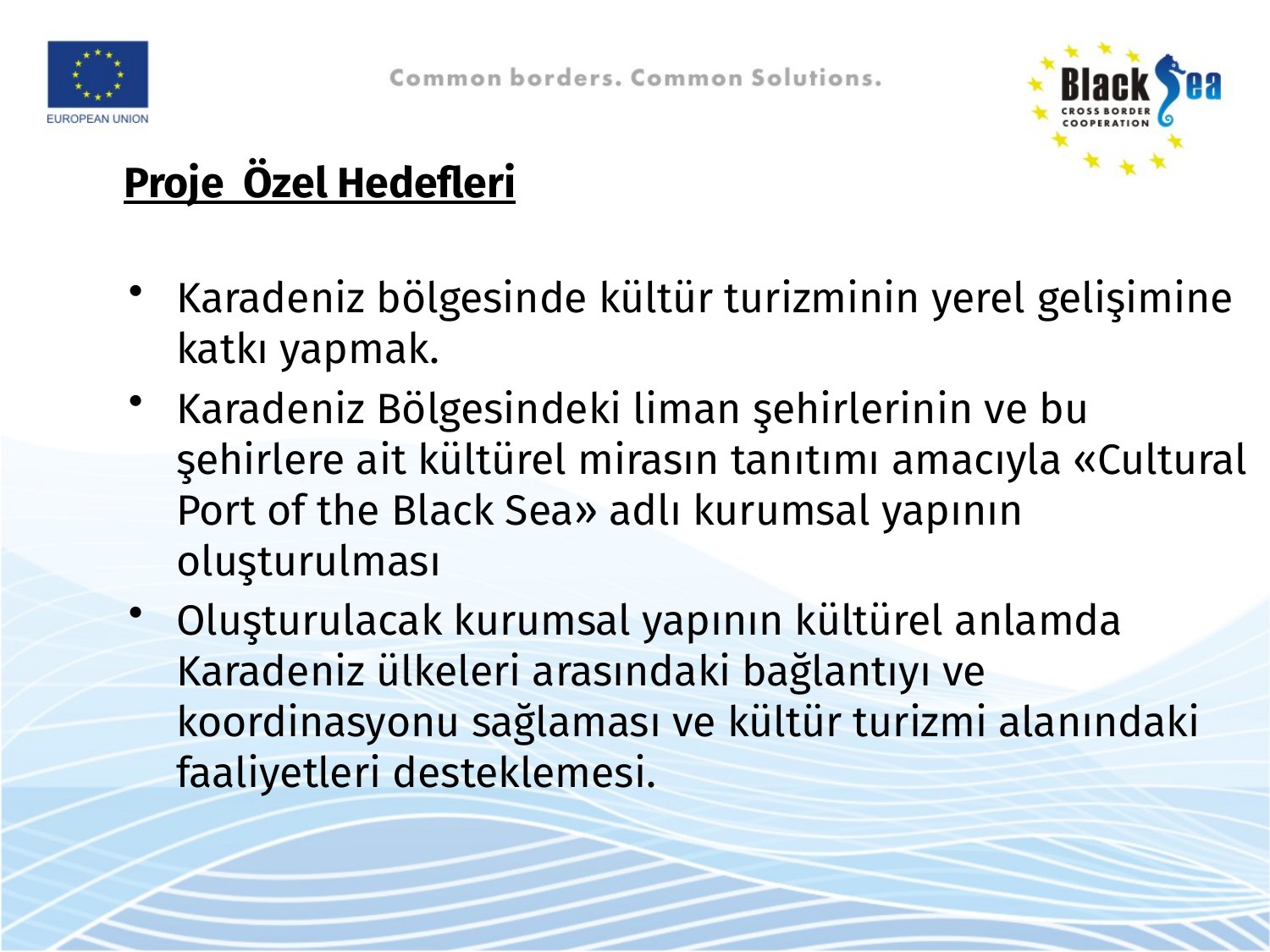

# Proje  Özel Hedefleri
Karadeniz bölgesinde kültür turizminin yerel gelişimine katkı yapmak.
Karadeniz Bölgesindeki liman şehirlerinin ve bu şehirlere ait kültürel mirasın tanıtımı amacıyla «Cultural Port of the Black Sea» adlı kurumsal yapının oluşturulması
Oluşturulacak kurumsal yapının kültürel anlamda Karadeniz ülkeleri arasındaki bağlantıyı ve koordinasyonu sağlaması ve kültür turizmi alanındaki faaliyetleri desteklemesi.